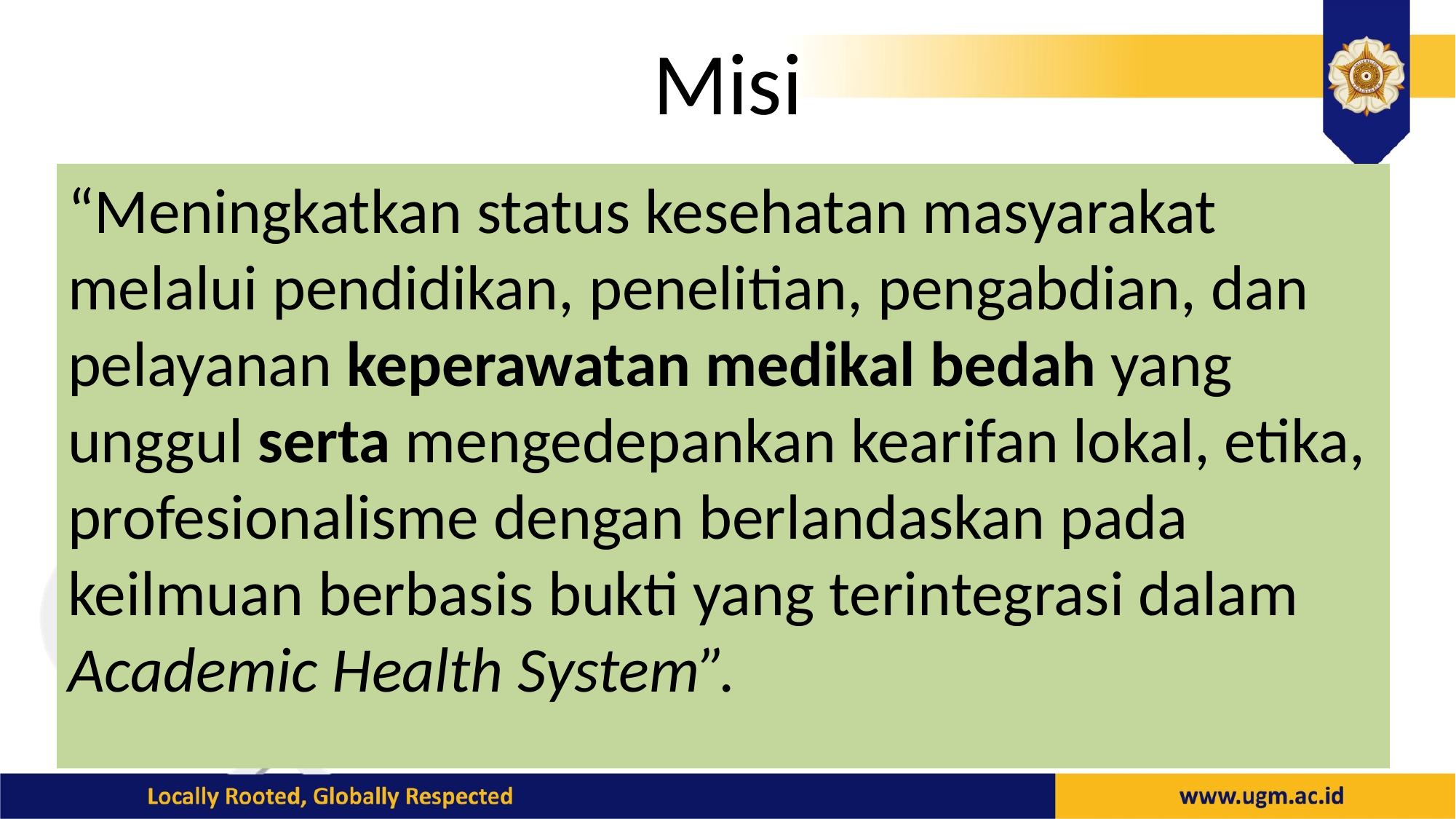

# Misi
“Meningkatkan status kesehatan masyarakat  melalui pendidikan, penelitian, pengabdian, dan  pelayanan keperawatan medikal bedah yang unggul serta mengedepankan kearifan lokal, etika, profesionalisme dengan berlandaskan pada keilmuan berbasis bukti yang terintegrasi dalam Academic Health System”.